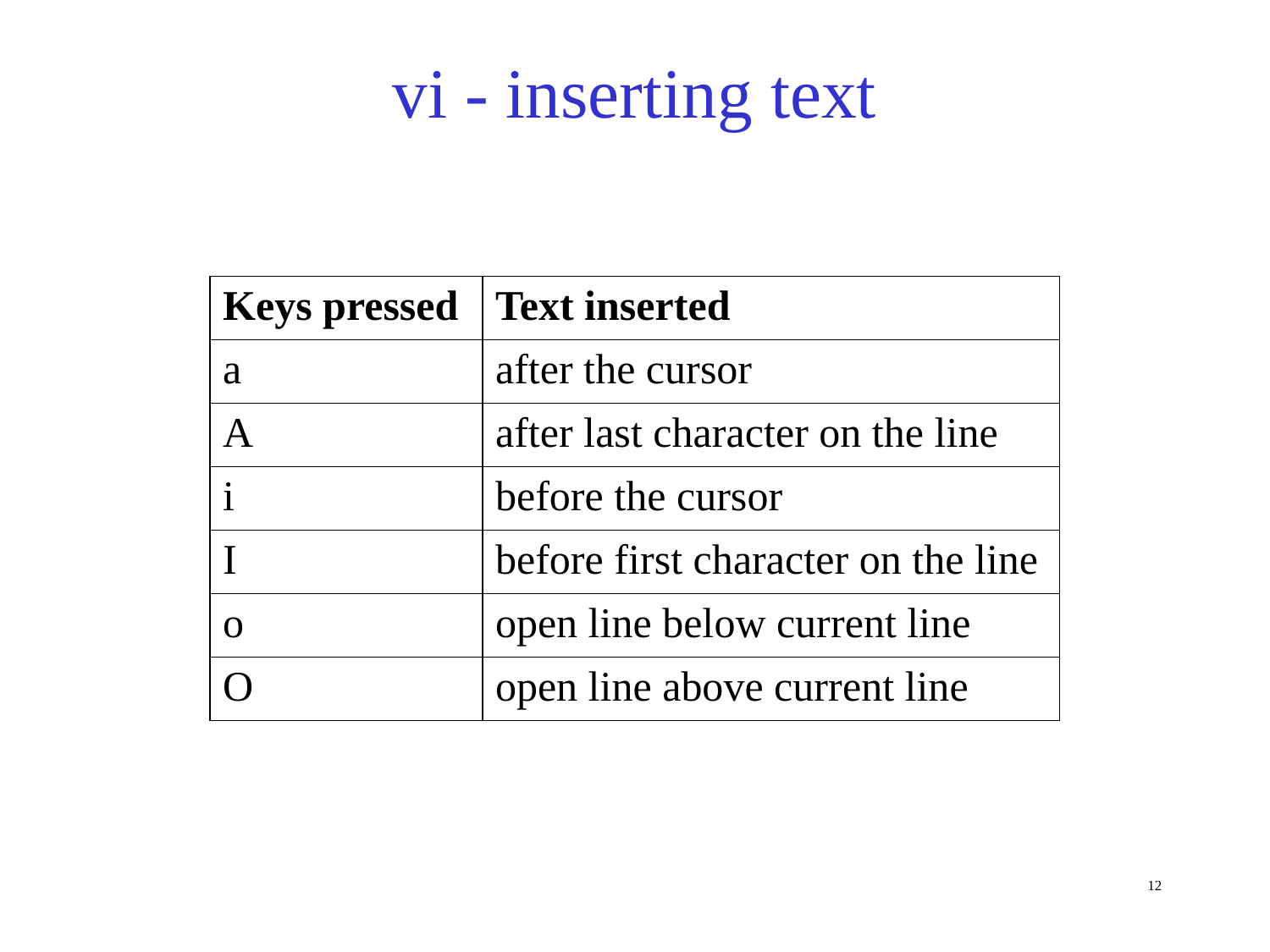

# vi - inserting text
| Keys pressed | Text inserted |
| --- | --- |
| a | after the cursor |
| A | after last character on the line |
| i | before the cursor |
| I | before first character on the line |
| o | open line below current line |
| O | open line above current line |
12